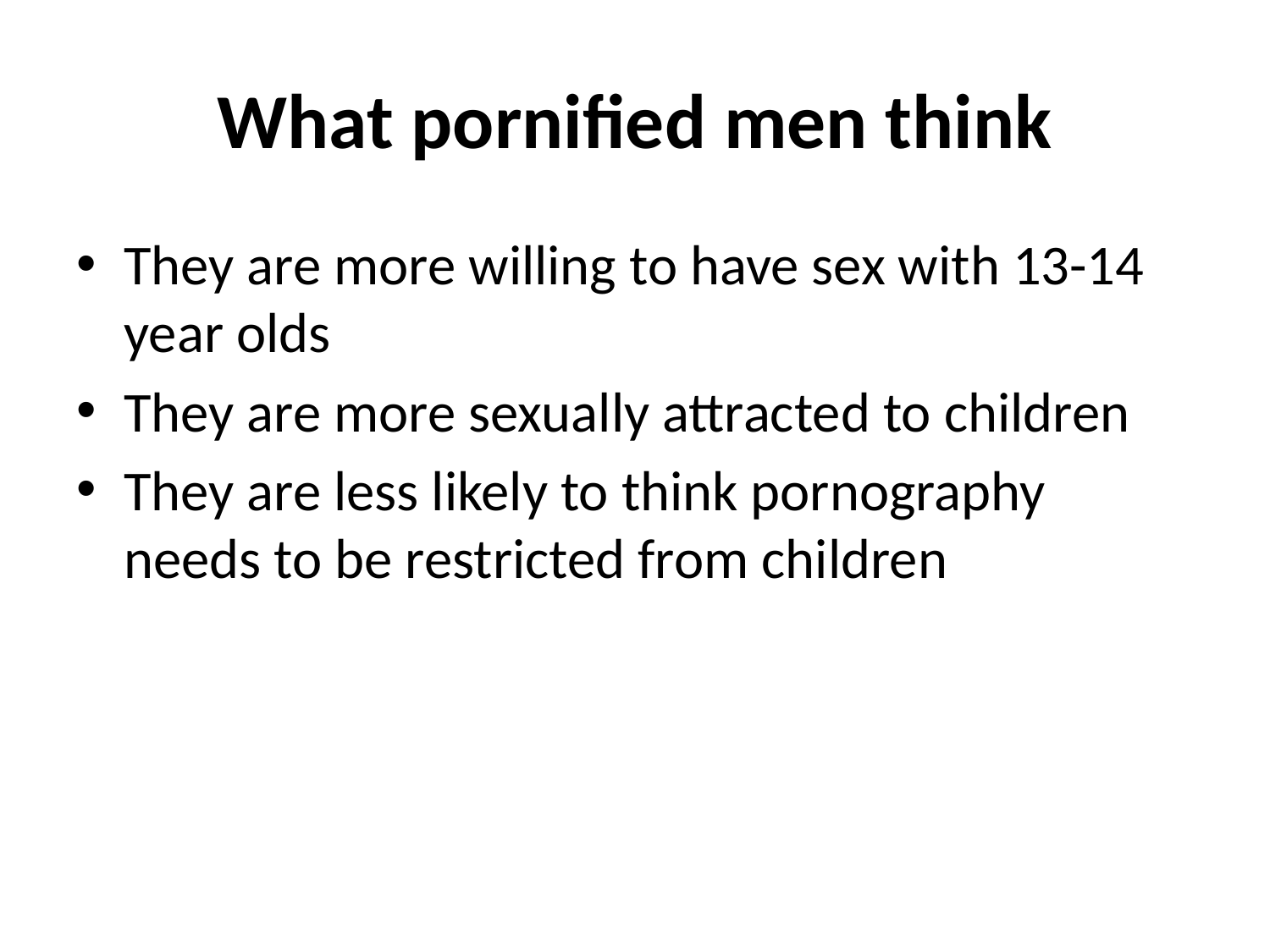

# What pornified men think
They are more willing to have sex with 13-14 year olds
They are more sexually attracted to children
They are less likely to think pornography needs to be restricted from children